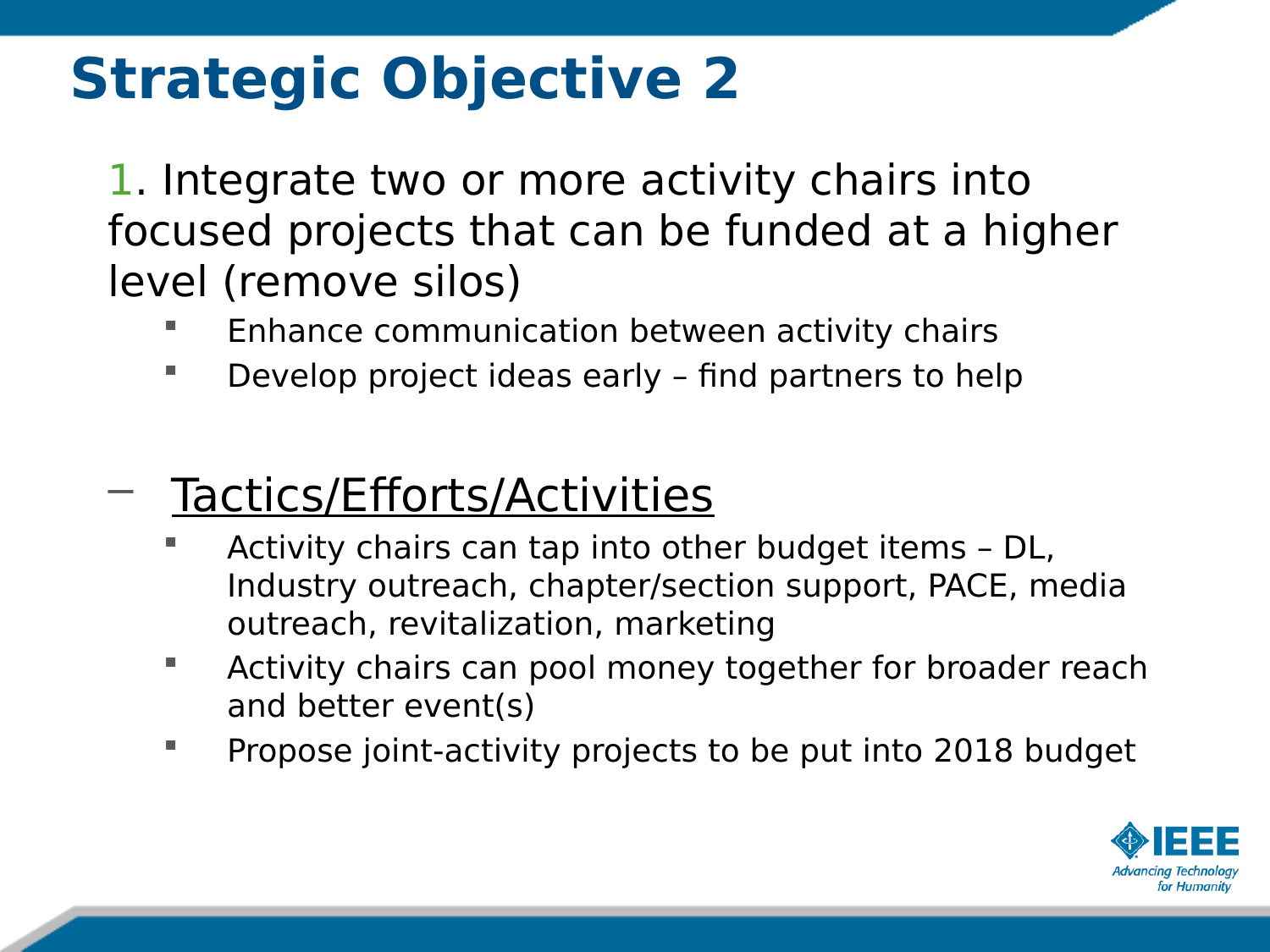

# Strategic Objective 2
1. Integrate two or more activity chairs into focused projects that can be funded at a higher level (remove silos)
Enhance communication between activity chairs
Develop project ideas early – find partners to help

Tactics/Efforts/Activities
Activity chairs can tap into other budget items – DL, Industry outreach, chapter/section support, PACE, media outreach, revitalization, marketing
Activity chairs can pool money together for broader reach and better event(s)
Propose joint-activity projects to be put into 2018 budget